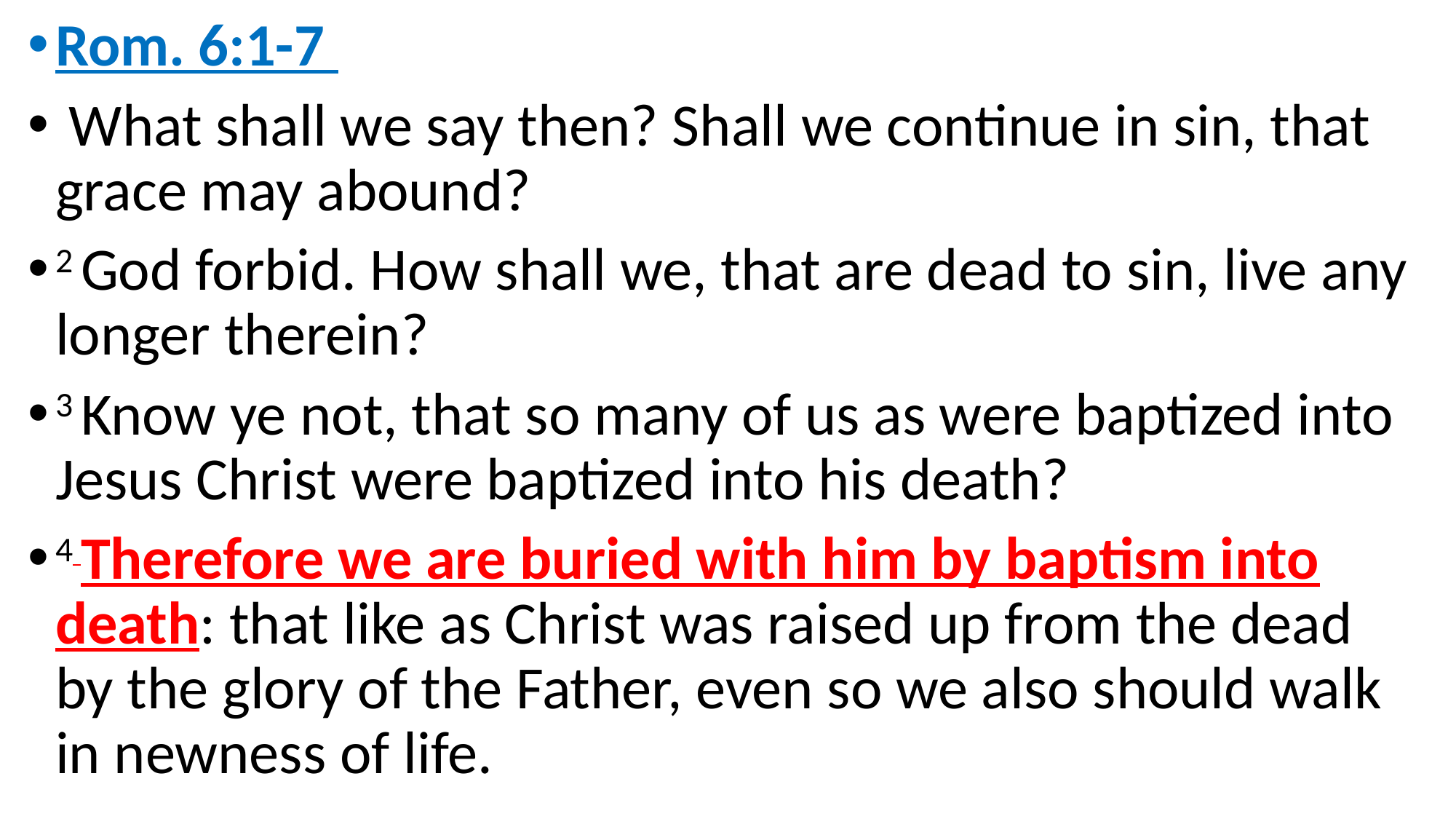

Rom. 6:1-7
 What shall we say then? Shall we continue in sin, that grace may abound?
2 God forbid. How shall we, that are dead to sin, live any longer therein?
3 Know ye not, that so many of us as were baptized into Jesus Christ were baptized into his death?
4 Therefore we are buried with him by baptism into death: that like as Christ was raised up from the dead by the glory of the Father, even so we also should walk in newness of life.